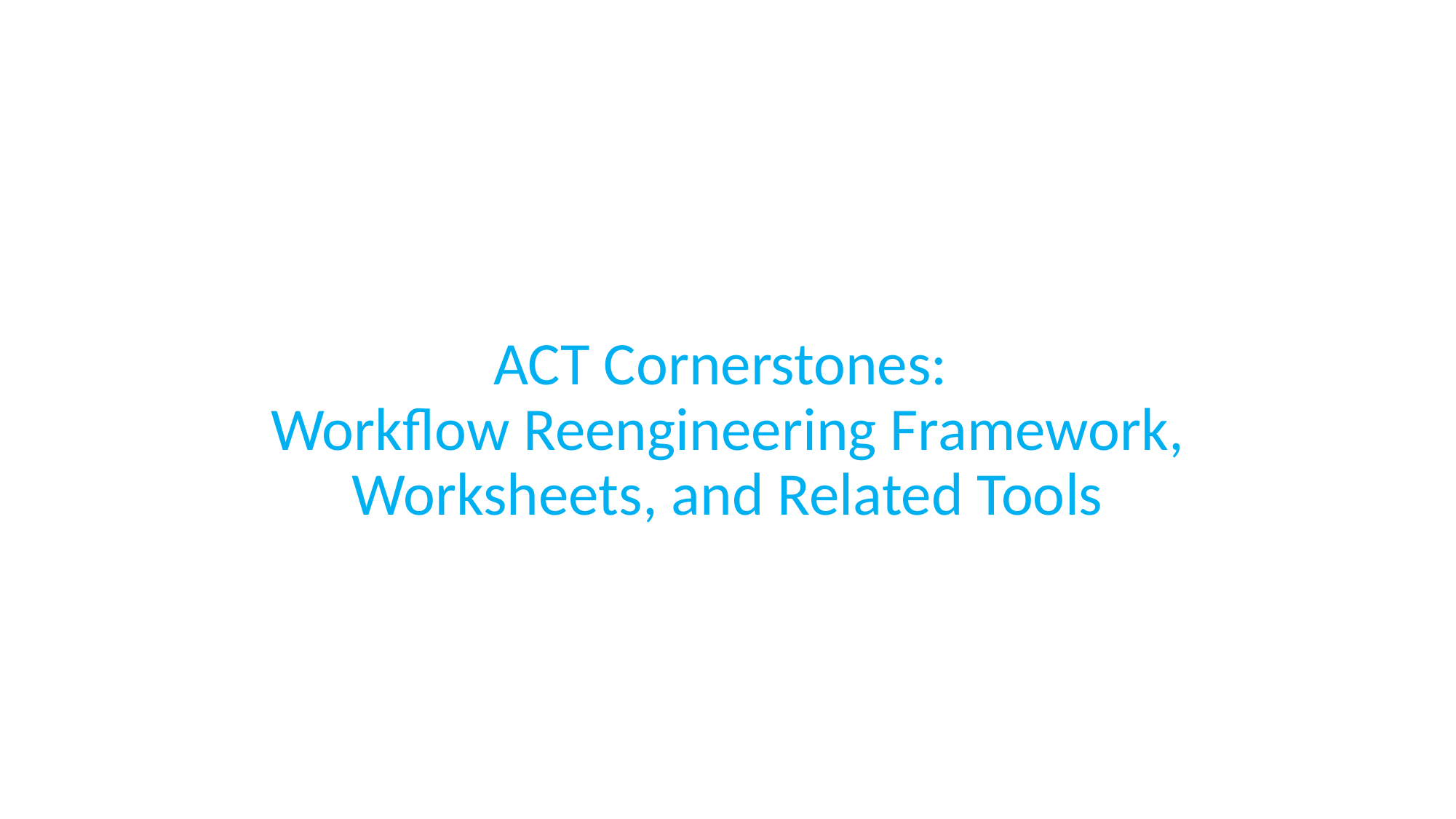

# ACT Cornerstones: Workflow Reengineering Framework, Worksheets, and Related Tools